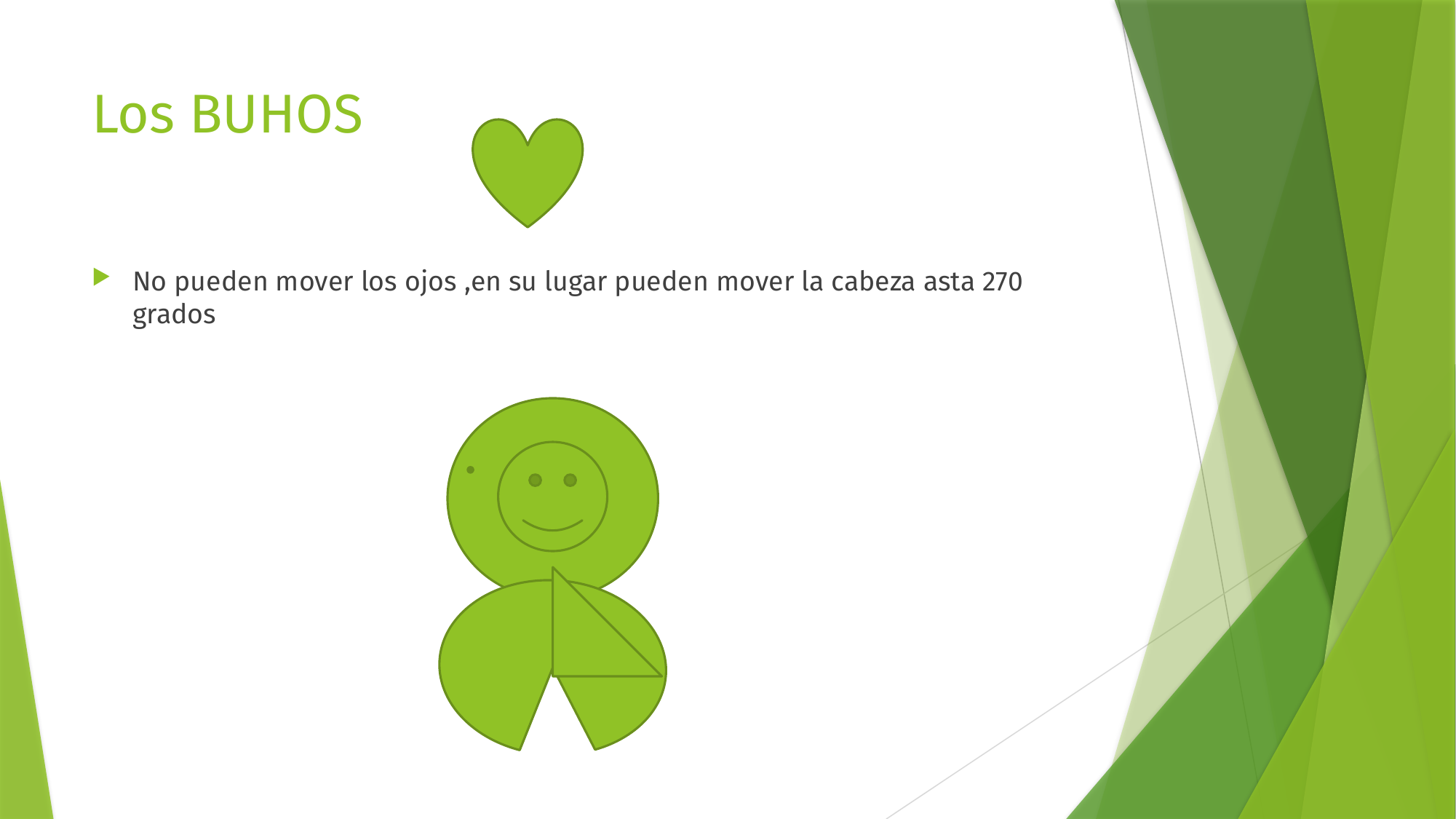

# Los BUHOS

No pueden mover los ojos ,en su lugar pueden mover la cabeza asta 270 grados